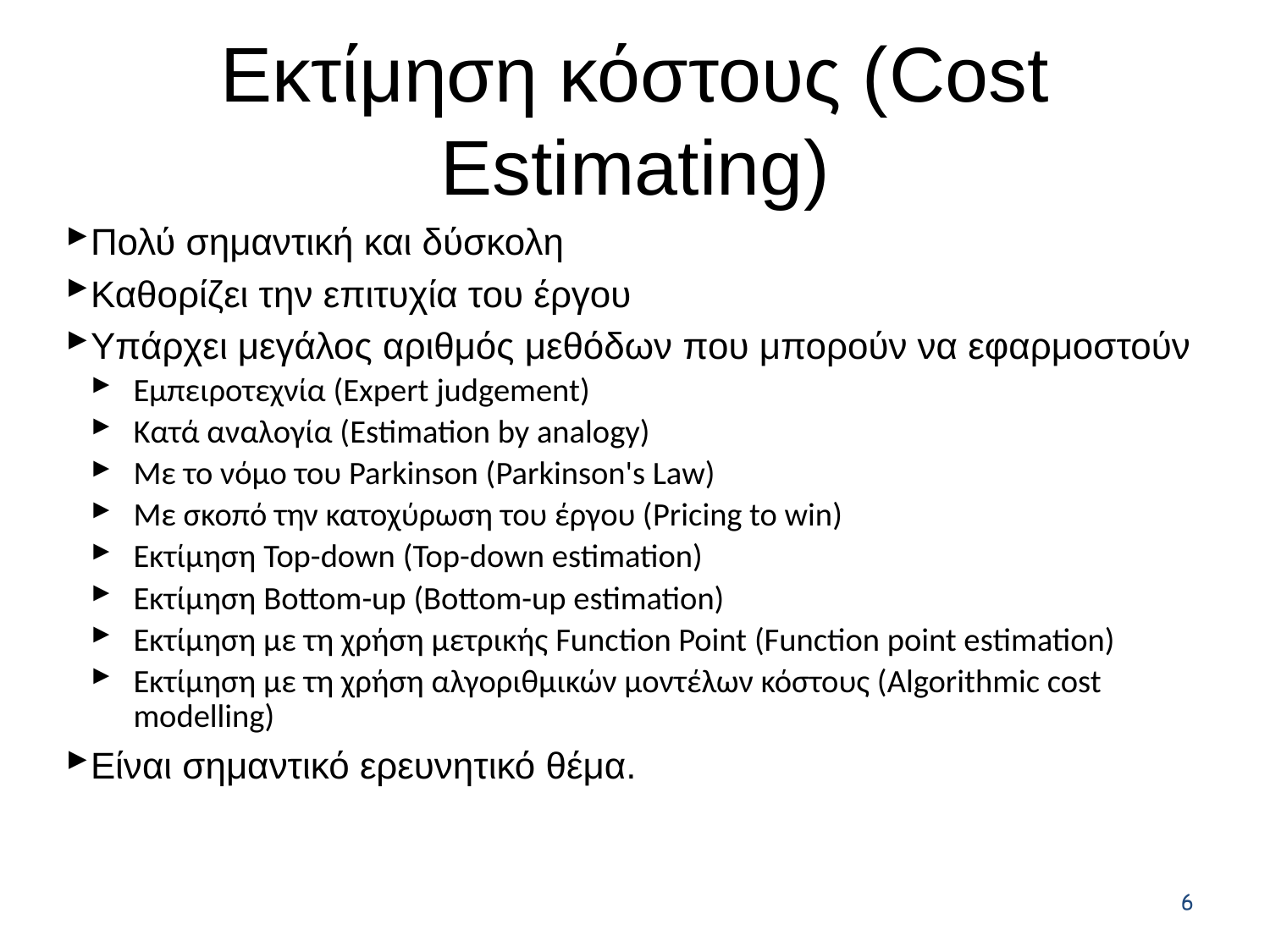

# Εκτίμηση κόστους (Cost Estimating)
Πολύ σημαντική και δύσκολη
Καθορίζει την επιτυχία του έργου
Υπάρχει μεγάλος αριθμός μεθόδων που μπορούν να εφαρμοστούν
Εμπειροτεχνία (Expert judgement)
Κατά αναλογία (Estimation by analogy)
Με το νόμο του Parkinson (Parkinson's Law)
Με σκοπό την κατοχύρωση του έργου (Pricing to win)
Εκτίμηση Top-down (Top-down estimation)
Εκτίμηση Bottom-up (Bottom-up estimation)
Εκτίμηση με τη χρήση μετρικής Function Point (Function point estimation)
Εκτίμηση με τη χρήση αλγοριθμικών μοντέλων κόστους (Algorithmic cost modelling)
Είναι σημαντικό ερευνητικό θέμα.
6